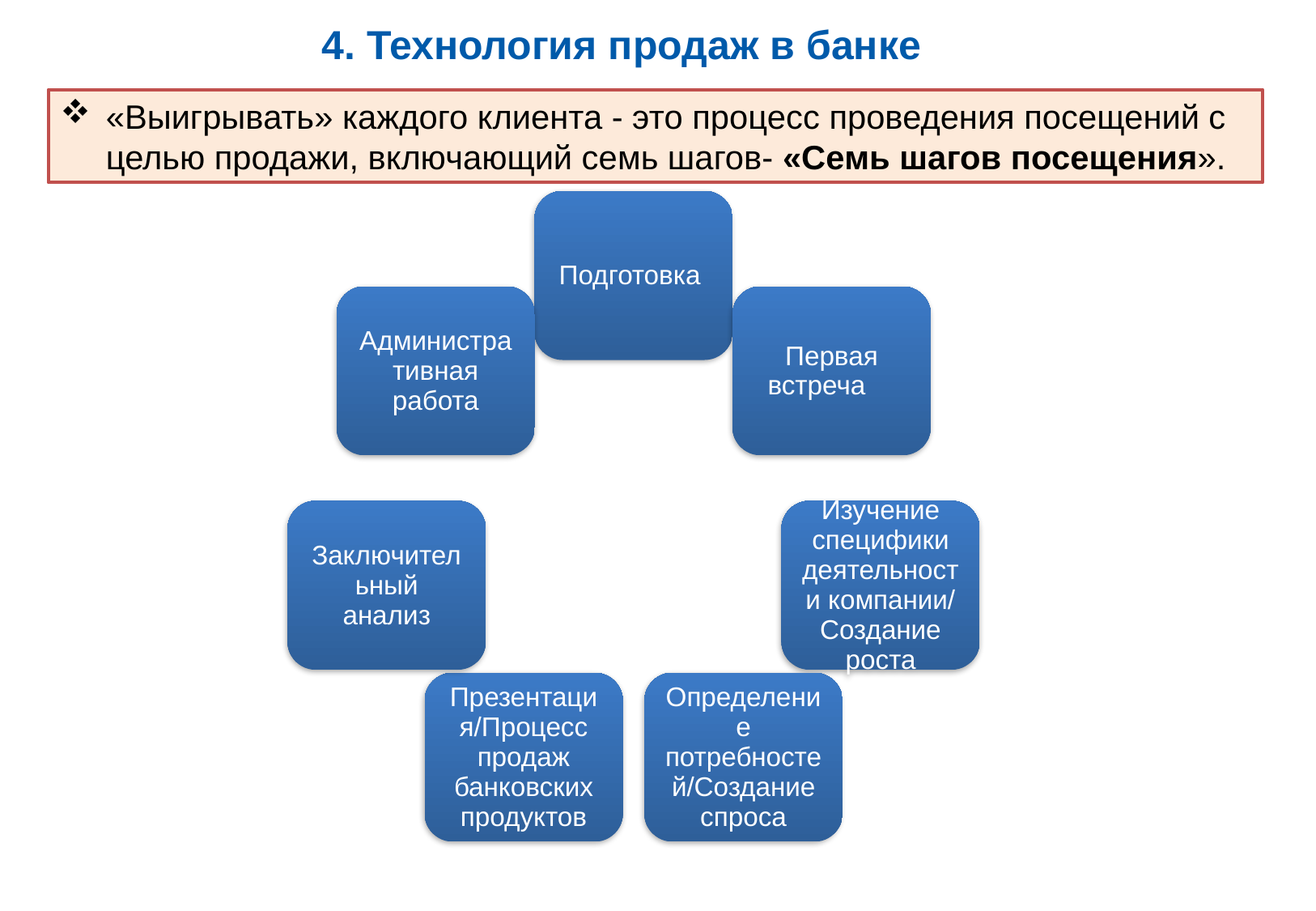

4. Технология продаж в банке

«Выигрывать» каждого клиента - это процесс проведения посещений с целью продажи, включающий семь шагов- «Семь шагов посещения».
Подготовка
Первая встреча
Изучение специфики деятельности компании/ Создание роста
Определение потребностей/Создание спроса
Презентация/Процесс продаж банковских продуктов
Заключительный анализ
Административная работа